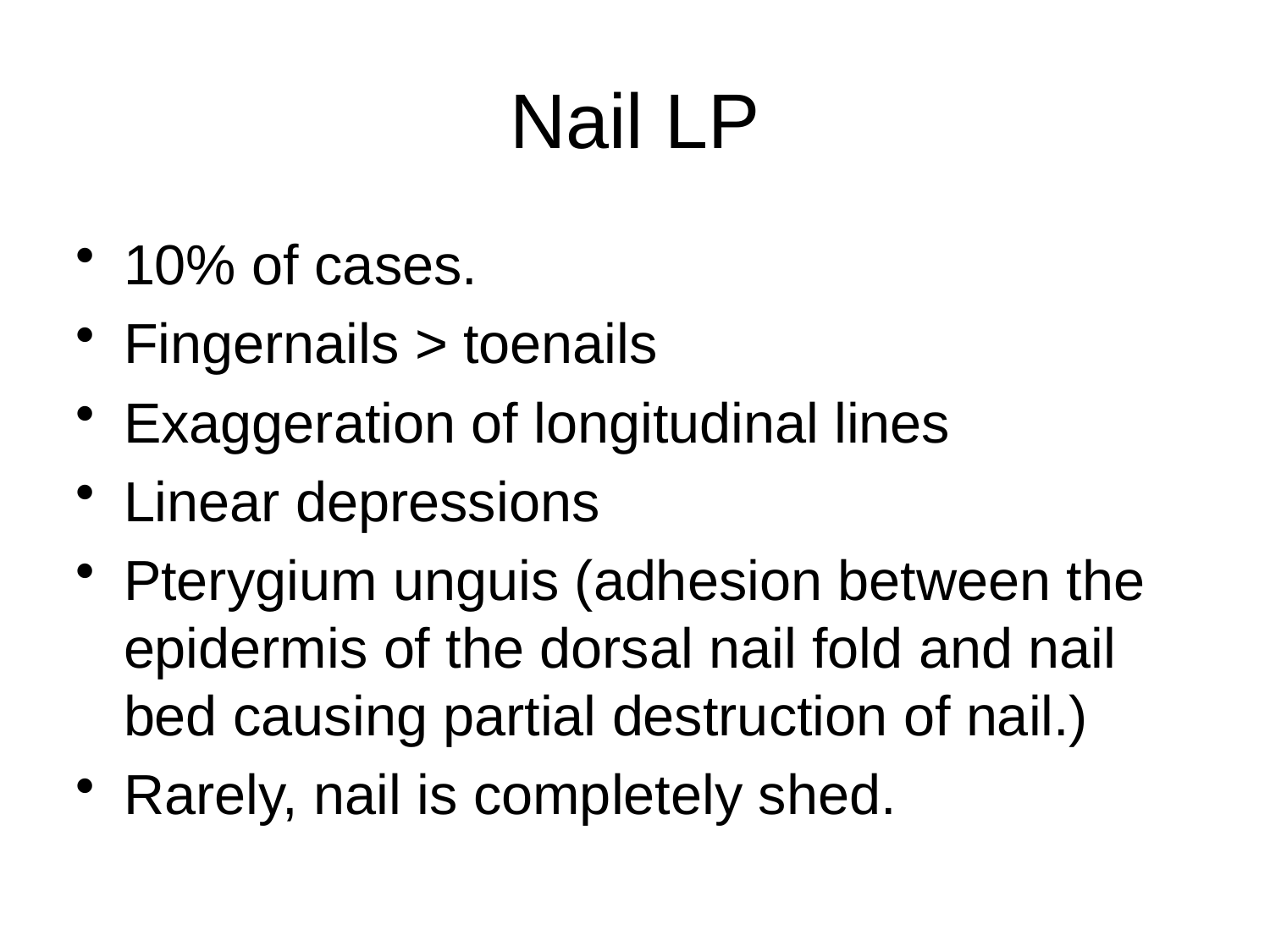

# Nail LP
10% of cases.
Fingernails > toenails
Exaggeration of longitudinal lines
Linear depressions
Pterygium unguis (adhesion between the epidermis of the dorsal nail fold and nail bed causing partial destruction of nail.)
Rarely, nail is completely shed.